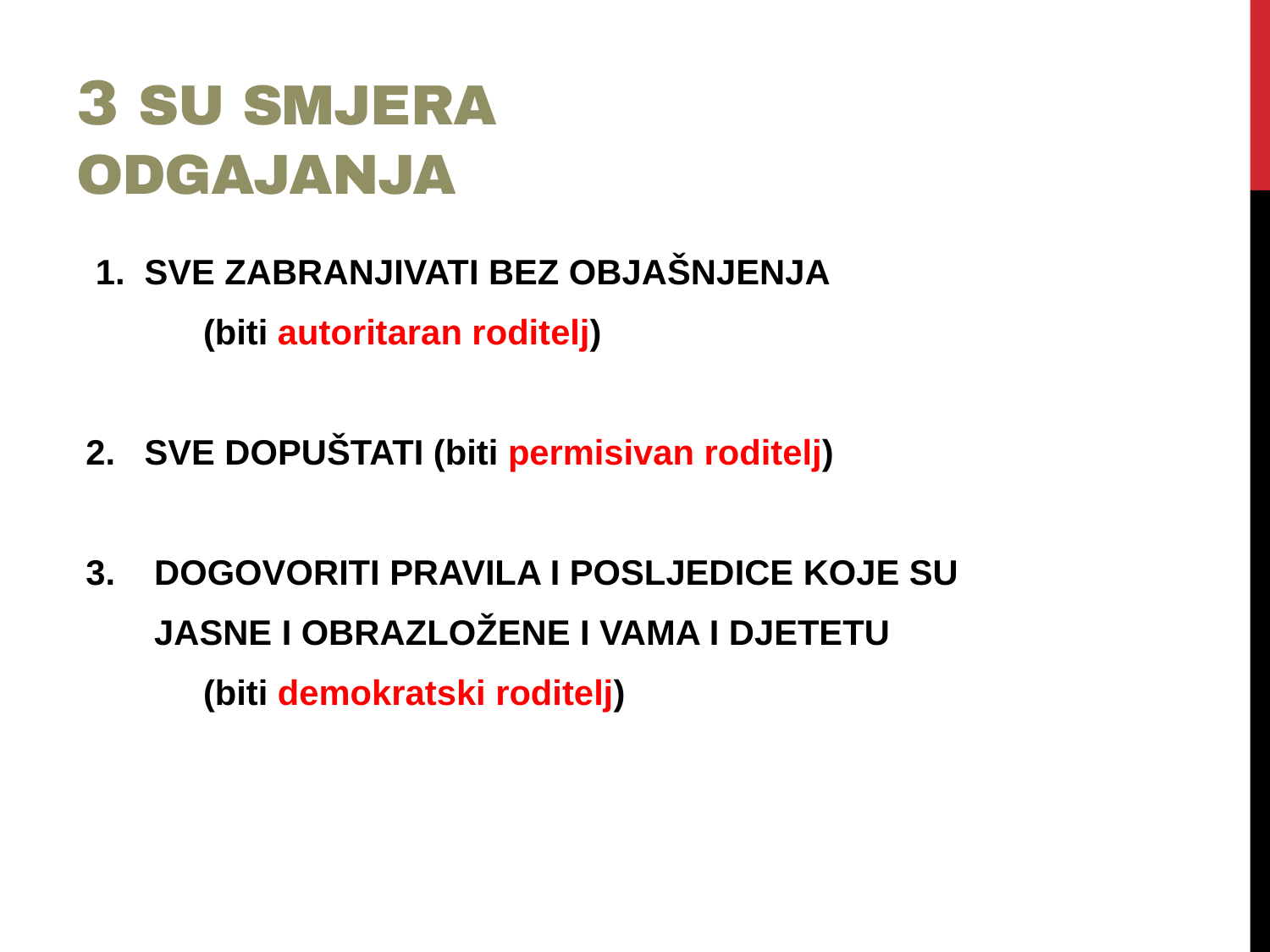

# 3 SU SMJERA ODGAJANJA
  1.  SVE ZABRANJIVATI BEZ OBJAŠNJENJA
	(biti autoritaran roditelj)

 2.   SVE DOPUŠTATI (biti permisivan roditelj)

 3.    DOGOVORITI PRAVILA I POSLJEDICE KOJE SU
        JASNE I OBRAZLOŽENE I VAMA I DJETETU
	(biti demokratski roditelj)